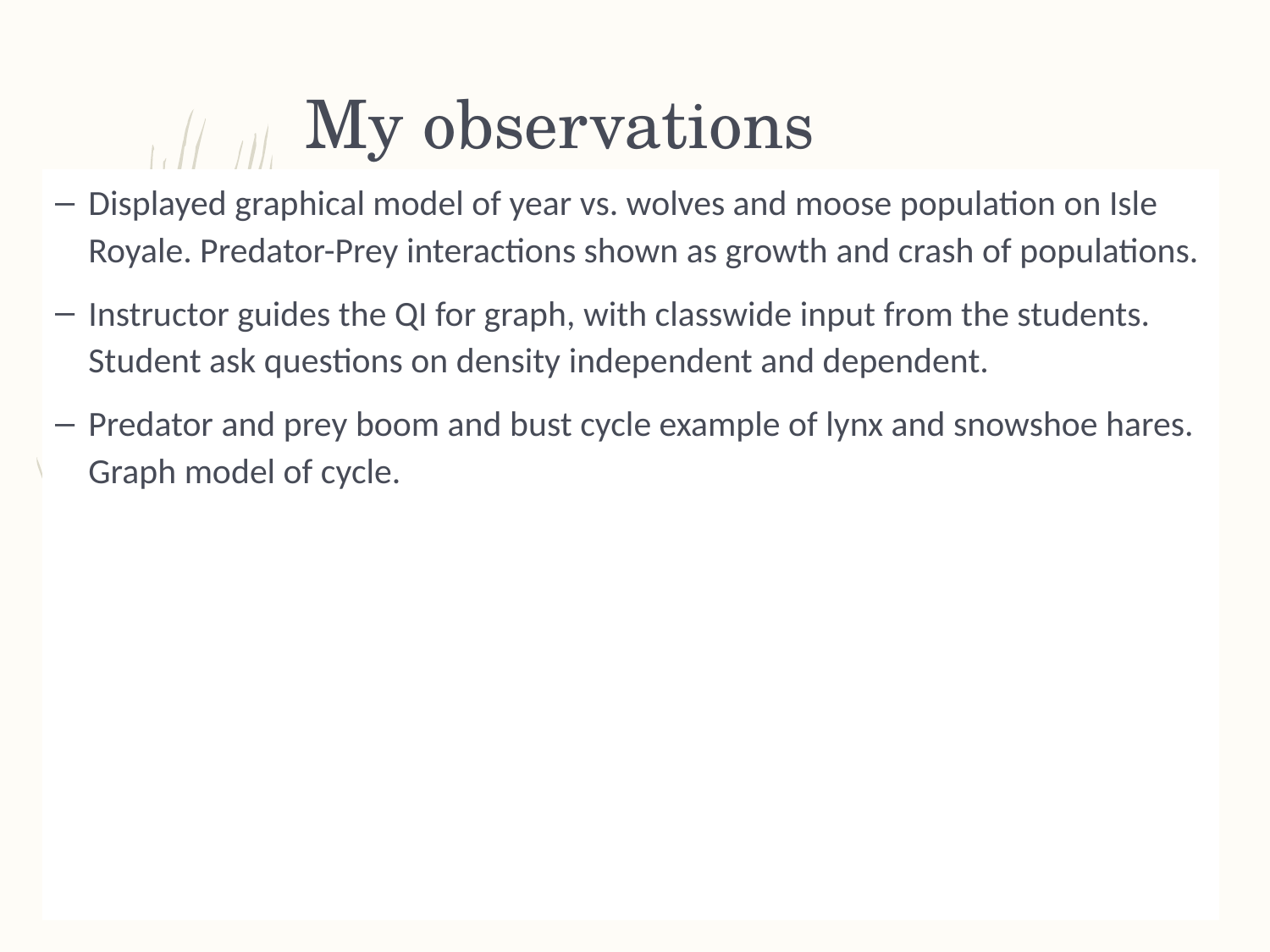

# My observations
Displayed graphical model of year vs. wolves and moose population on Isle Royale. Predator-Prey interactions shown as growth and crash of populations.
Instructor guides the QI for graph, with classwide input from the students. Student ask questions on density independent and dependent.
Predator and prey boom and bust cycle example of lynx and snowshoe hares. Graph model of cycle.